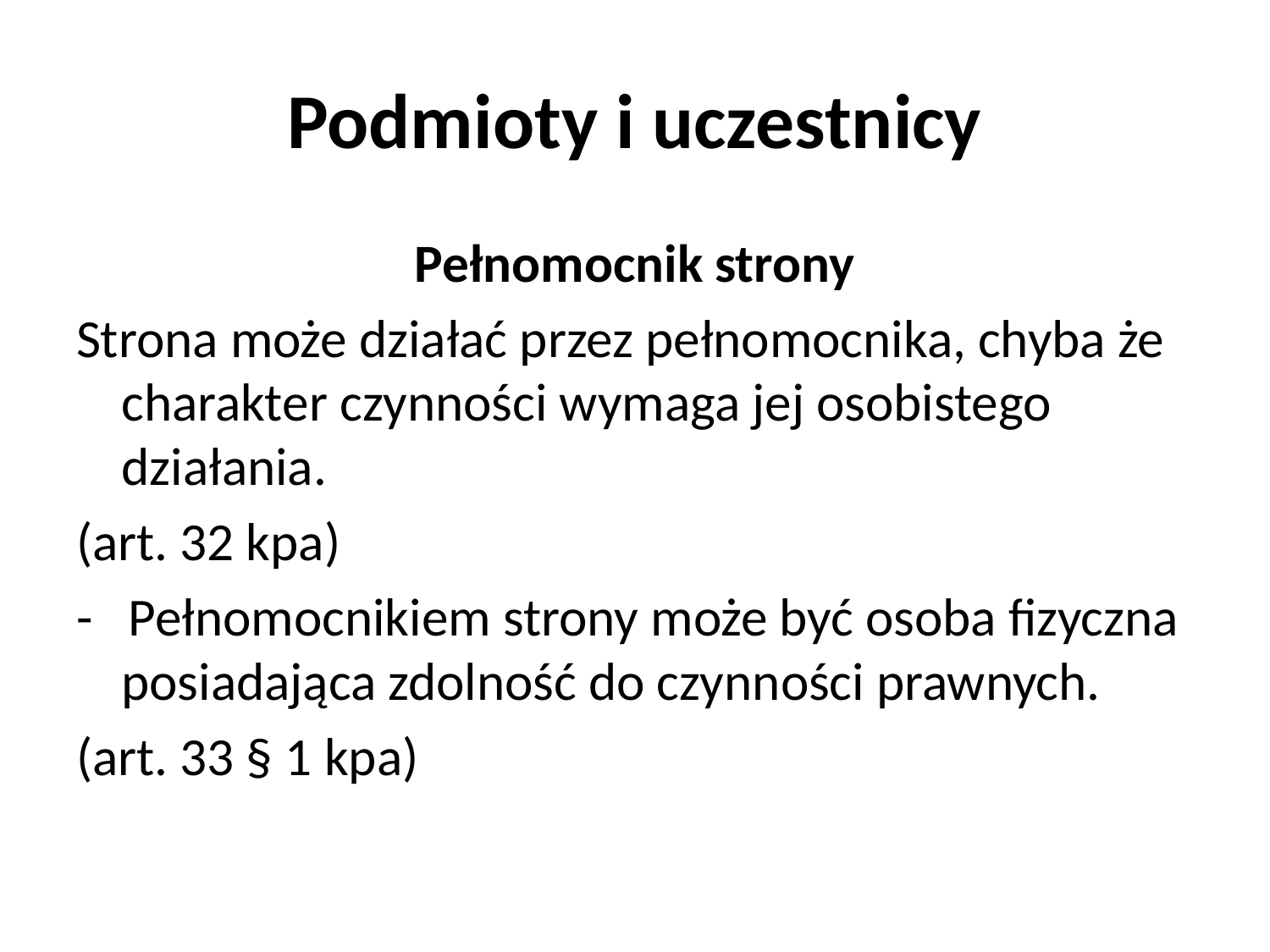

# Podmioty i uczestnicy
Pełnomocnik strony
Strona może działać przez pełnomocnika, chyba że charakter czynności wymaga jej osobistego działania.
(art. 32 kpa)
-   Pełnomocnikiem strony może być osoba fizyczna posiadająca zdolność do czynności prawnych.
(art. 33 § 1 kpa)